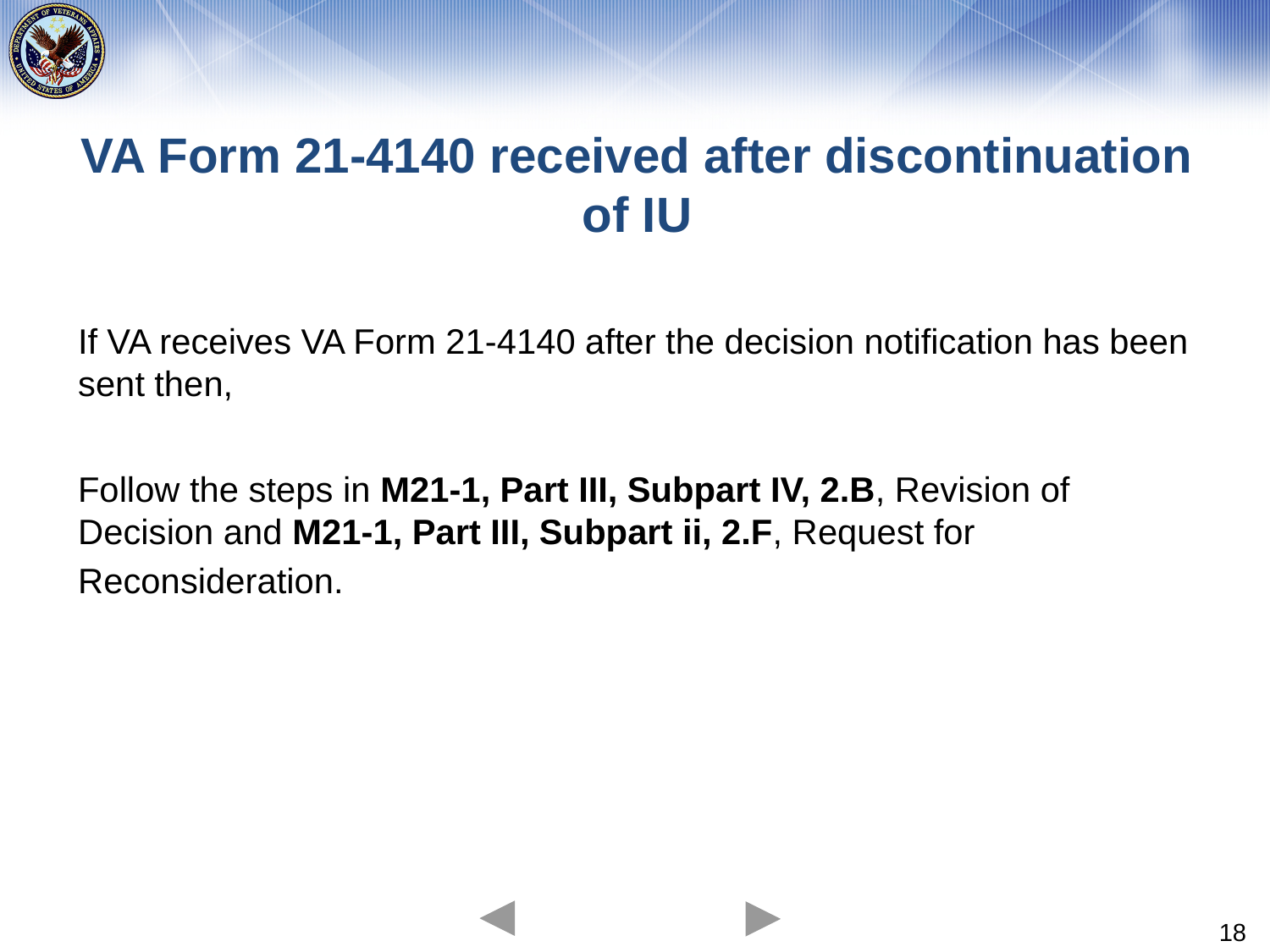

# VA Form 21-4140 received after discontinuation of IU
If VA receives VA Form 21-4140 after the decision notification has been sent then,

Follow the steps in M21-1, Part III, Subpart IV, 2.B, Revision of Decision and M21-1, Part III, Subpart ii, 2.F, Request for Reconsideration.

18